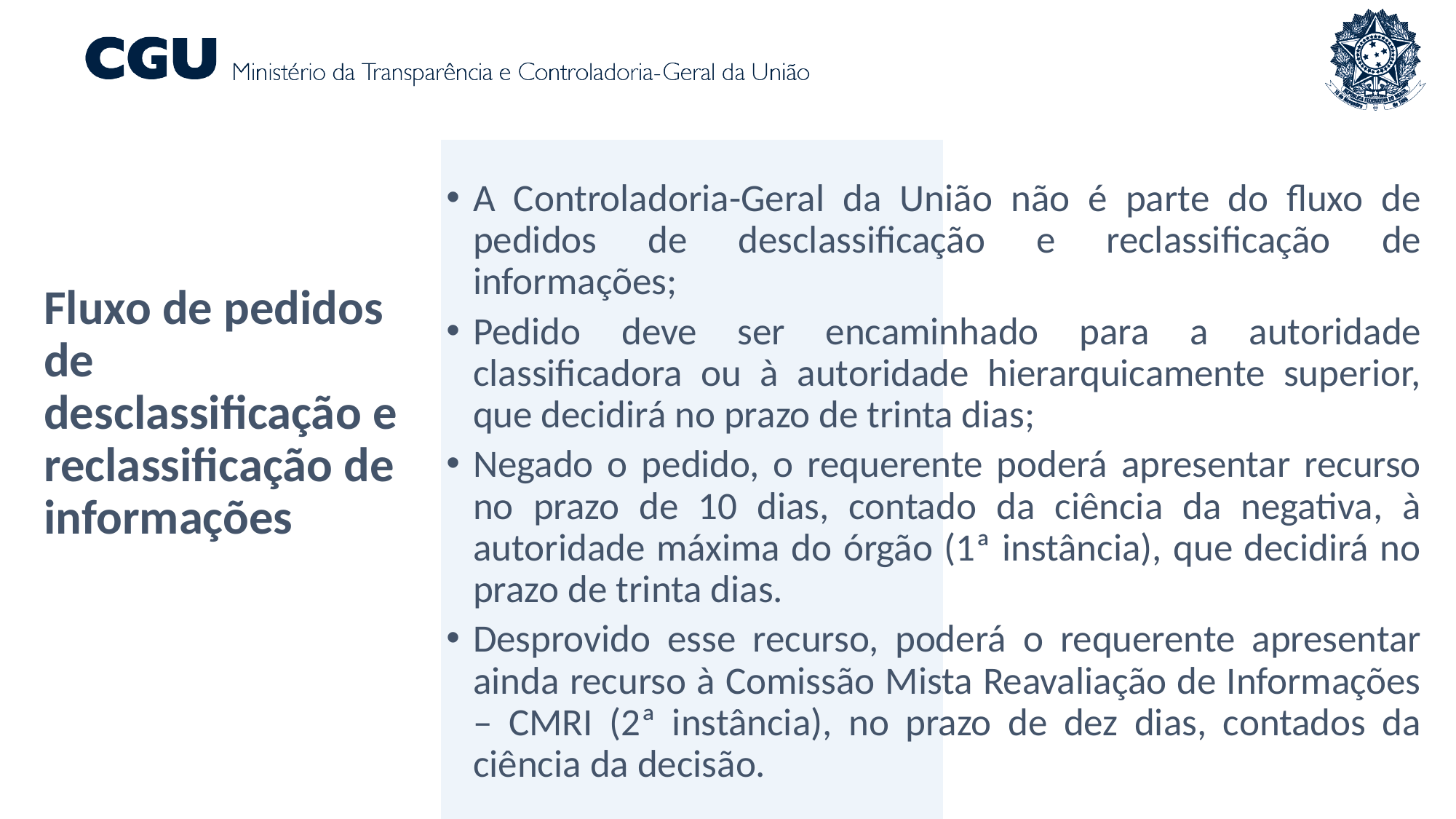

A Controladoria-Geral da União não é parte do fluxo de pedidos de desclassificação e reclassificação de informações;
Pedido deve ser encaminhado para a autoridade classificadora ou à autoridade hierarquicamente superior, que decidirá no prazo de trinta dias;
Negado o pedido, o requerente poderá apresentar recurso no prazo de 10 dias, contado da ciência da negativa, à autoridade máxima do órgão (1ª instância), que decidirá no prazo de trinta dias.
Desprovido esse recurso, poderá o requerente apresentar ainda recurso à Comissão Mista Reavaliação de Informações – CMRI (2ª instância), no prazo de dez dias, contados da ciência da decisão.

# Fluxo de pedidos de desclassificação e reclassificação de informações